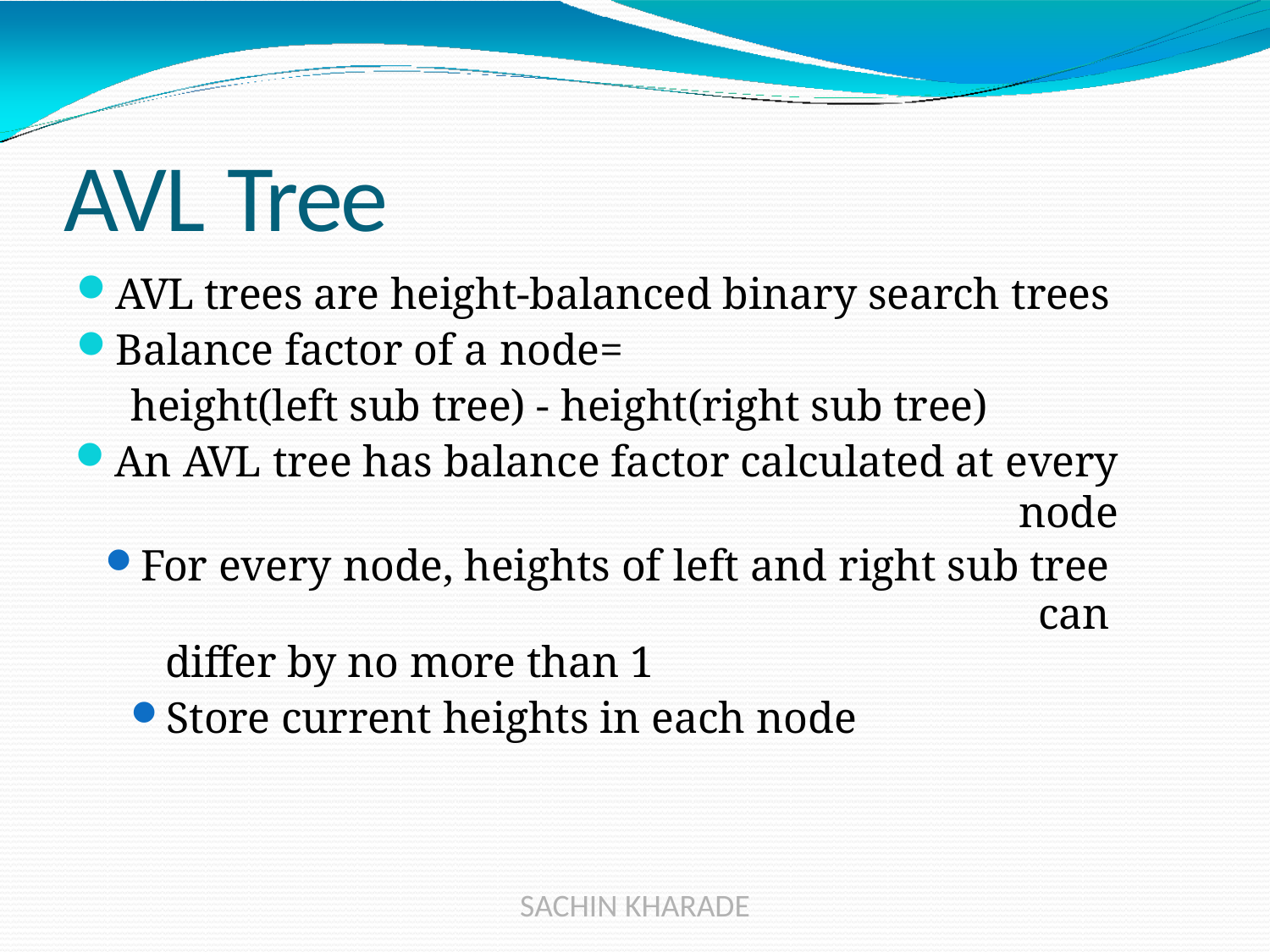

# AVL Tree
AVL trees are height-balanced binary search trees
Balance factor of a node=
height(left sub tree) - height(right sub tree)
An AVL tree has balance factor calculated at every node
For every node, heights of left and right sub tree can
differ by no more than 1
Store current heights in each node
SACHIN KHARADE